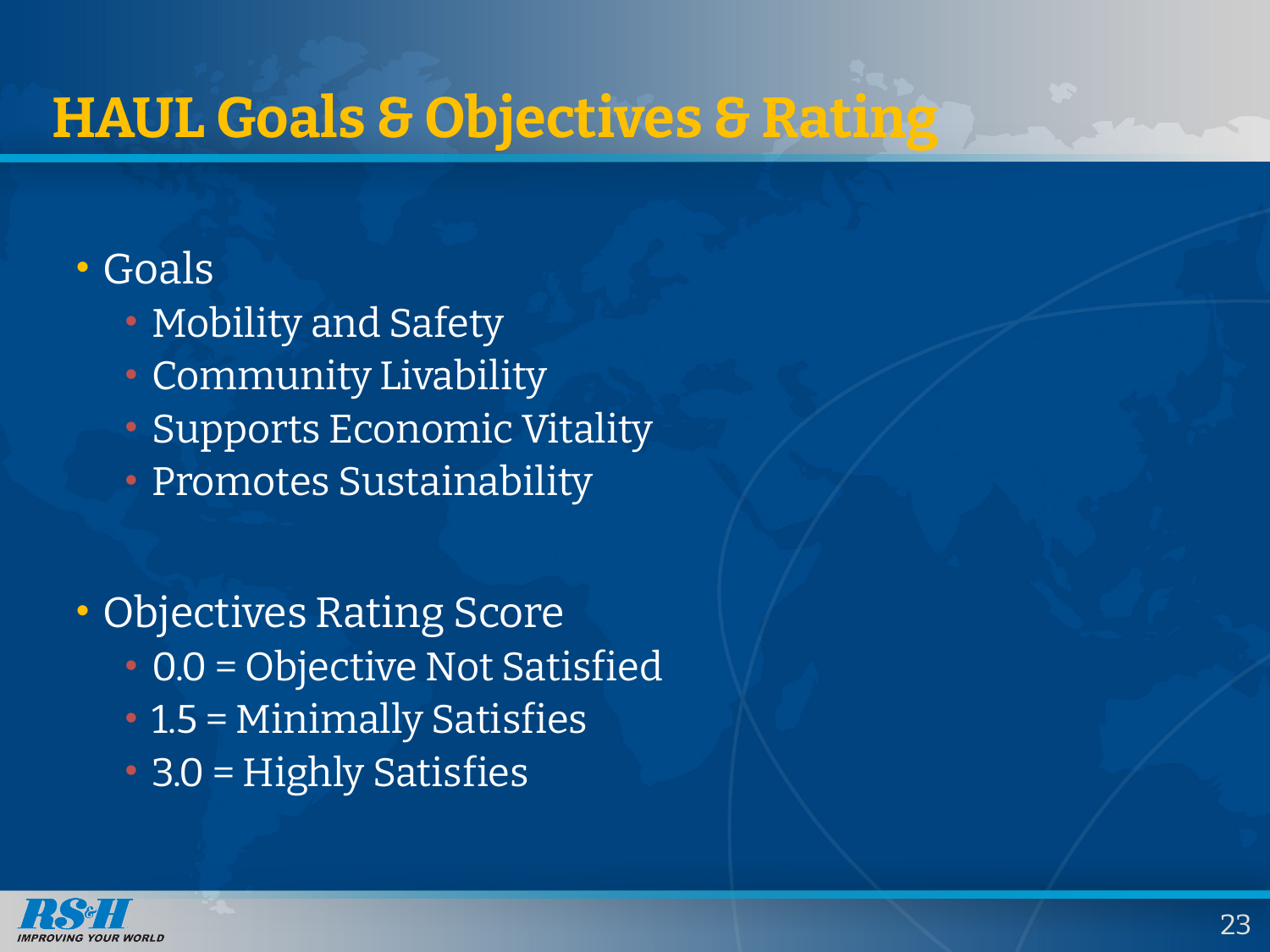

# HAUL Goals & Objectives & Rating
Goals
Mobility and Safety
Community Livability
Supports Economic Vitality
Promotes Sustainability

Objectives Rating Score
0.0 = Objective Not Satisfied
1.5 = Minimally Satisfies
3.0 = Highly Satisfies

23